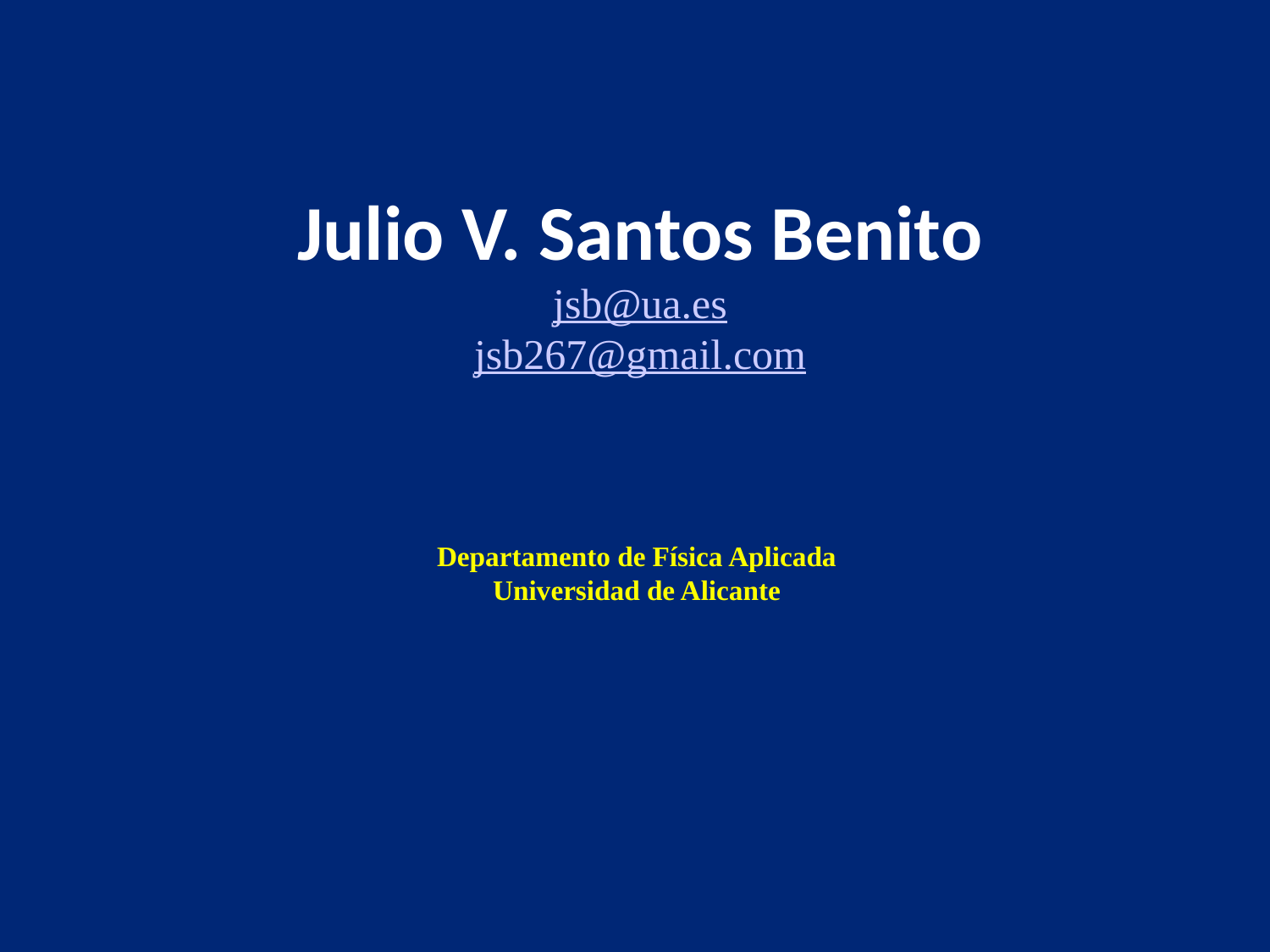

Julio V. Santos Benito
jsb@ua.es
jsb267@gmail.com

Departamento de Física Aplicada
Universidad de Alicante